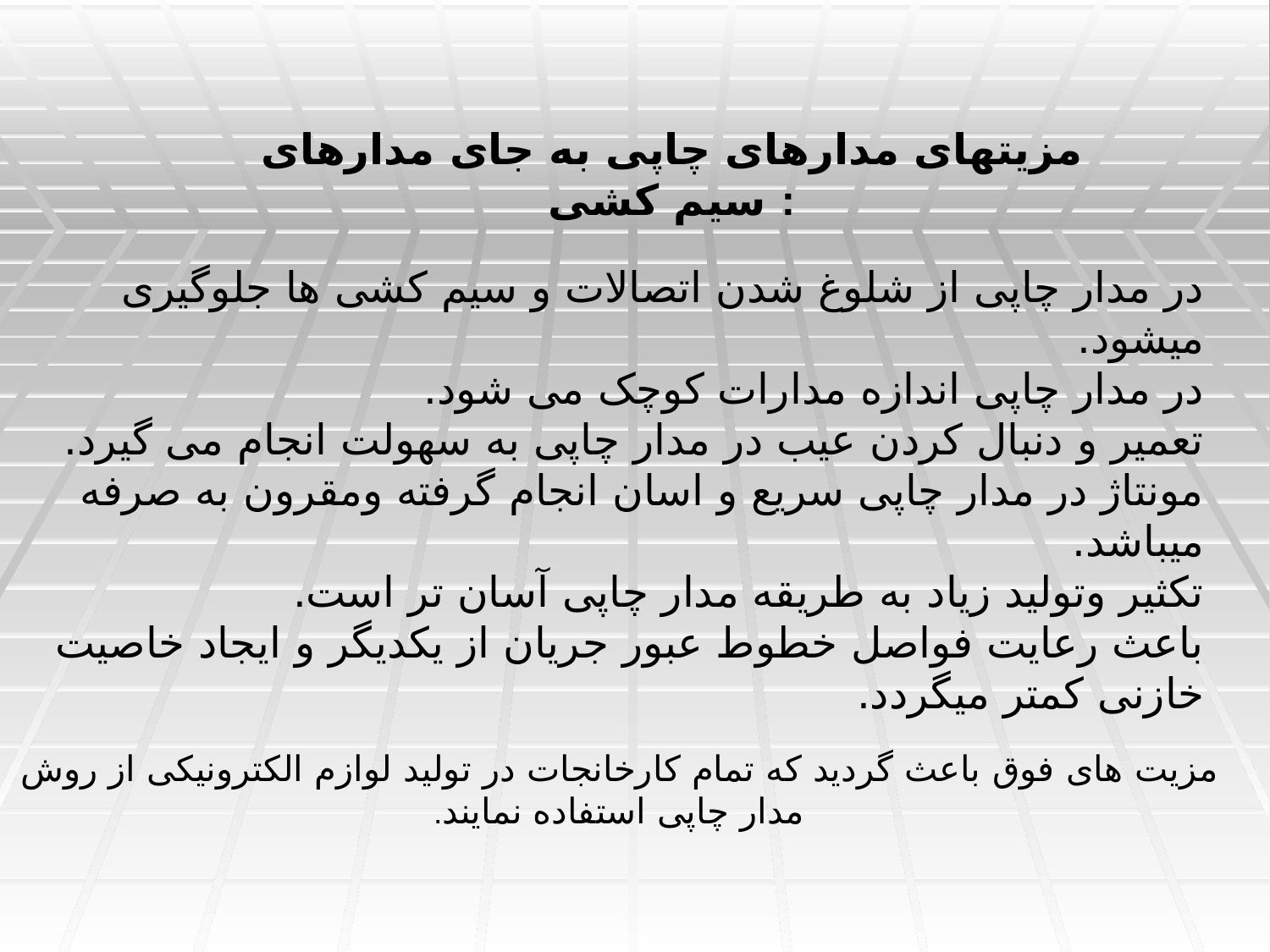

مزیتهای مدارهای چاپی به جای مدارهای سیم کشی :
در مدار چاپی از شلوغ شدن اتصالات و سیم کشی ها جلوگیری میشود.
در مدار چاپی اندازه مدارات کوچک می شود.
تعمیر و دنبال کردن عیب در مدار چاپی به سهولت انجام می گیرد.
مونتاژ در مدار چاپی سریع و اسان انجام گرفته ومقرون به صرفه میباشد.
تکثیر وتولید زیاد به طریقه مدار چاپی آسان تر است.
باعث رعایت فواصل خطوط عبور جریان از یکدیگر و ایجاد خاصیت خازنی کمتر میگردد.

مزیت های فوق باعث گردید که تمام کارخانجات در تولید لوازم الکترونیکی از روش مدار چاپی استفاده نمایند.